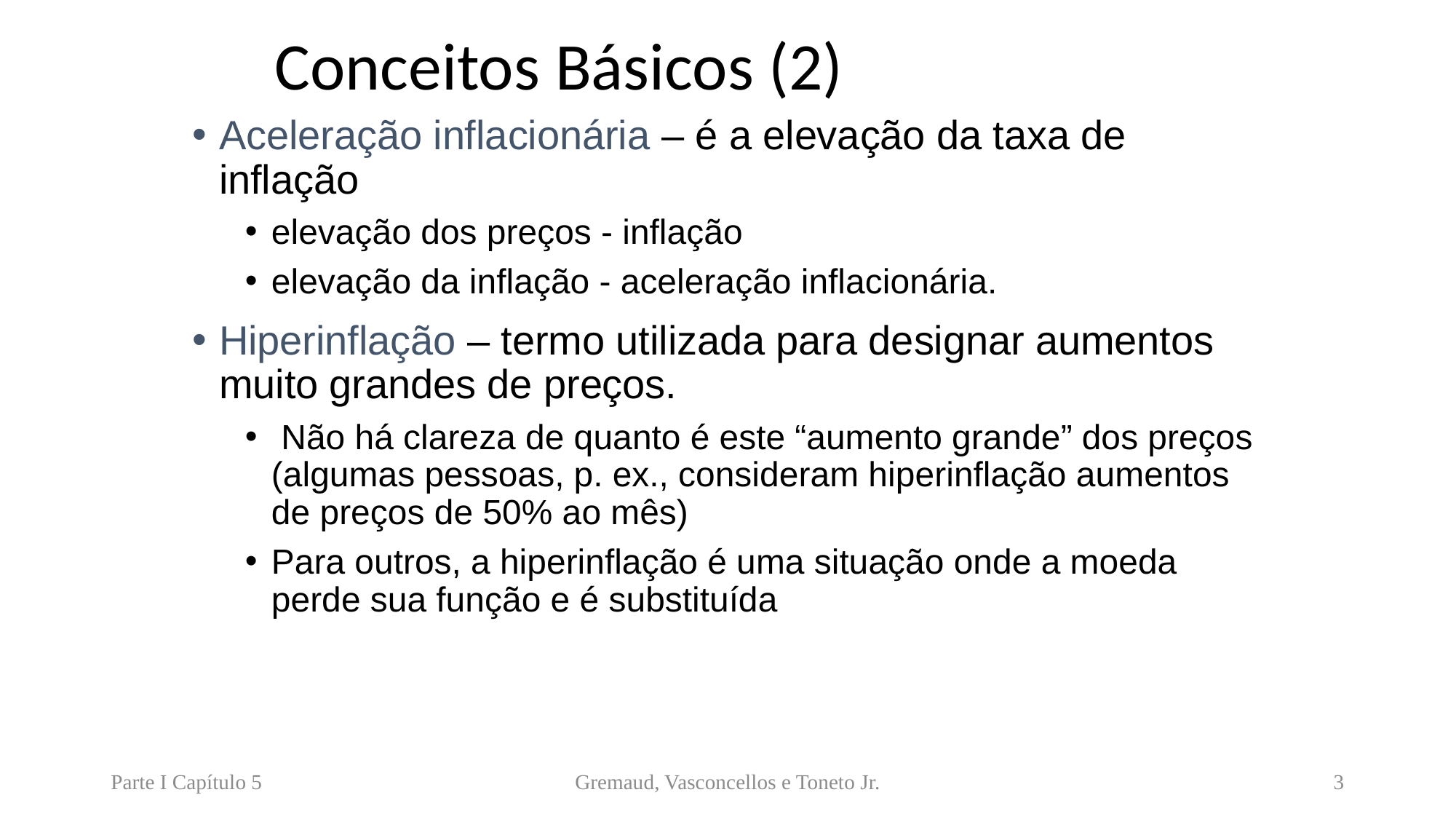

# Conceitos Básicos (2)
Aceleração inflacionária – é a elevação da taxa de inflação
elevação dos preços - inflação
elevação da inflação - aceleração inflacionária.
Hiperinflação – termo utilizada para designar aumentos muito grandes de preços.
 Não há clareza de quanto é este “aumento grande” dos preços (algumas pessoas, p. ex., consideram hiperinflação aumentos de preços de 50% ao mês)
Para outros, a hiperinflação é uma situação onde a moeda perde sua função e é substituída

Parte I Capítulo 5
Gremaud, Vasconcellos e Toneto Jr.
3